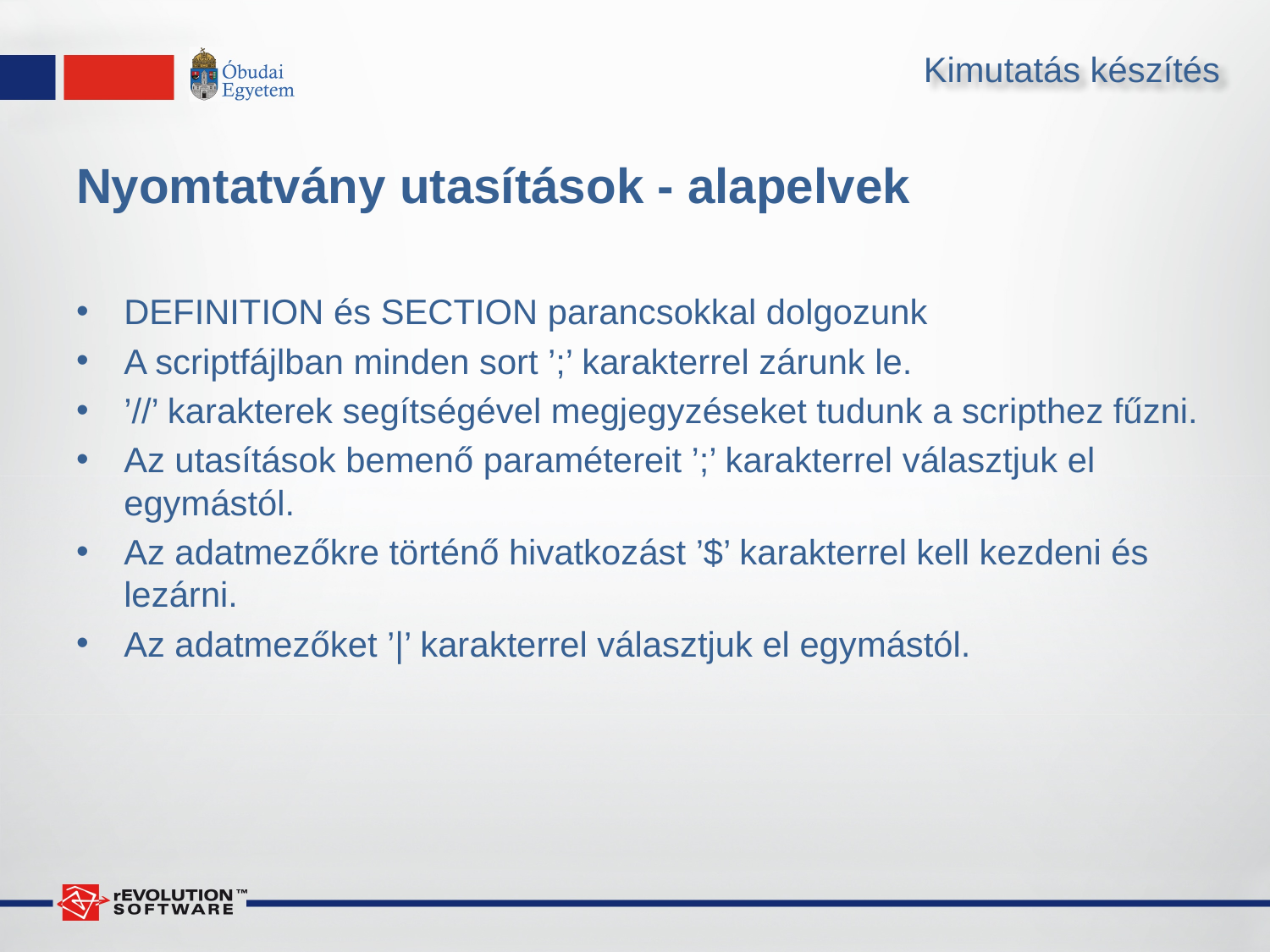

# Kimutatás készítés
Nyomtatvány utasítások - alapelvek

DEFINITION és SECTION parancsokkal dolgozunk
A scriptfájlban minden sort ’;’ karakterrel zárunk le.
’//’ karakterek segítségével megjegyzéseket tudunk a scripthez fűzni.
Az utasítások bemenő paramétereit ’;’ karakterrel választjuk el egymástól.
Az adatmezőkre történő hivatkozást ’$’ karakterrel kell kezdeni és lezárni.
Az adatmezőket ’|’ karakterrel választjuk el egymástól.